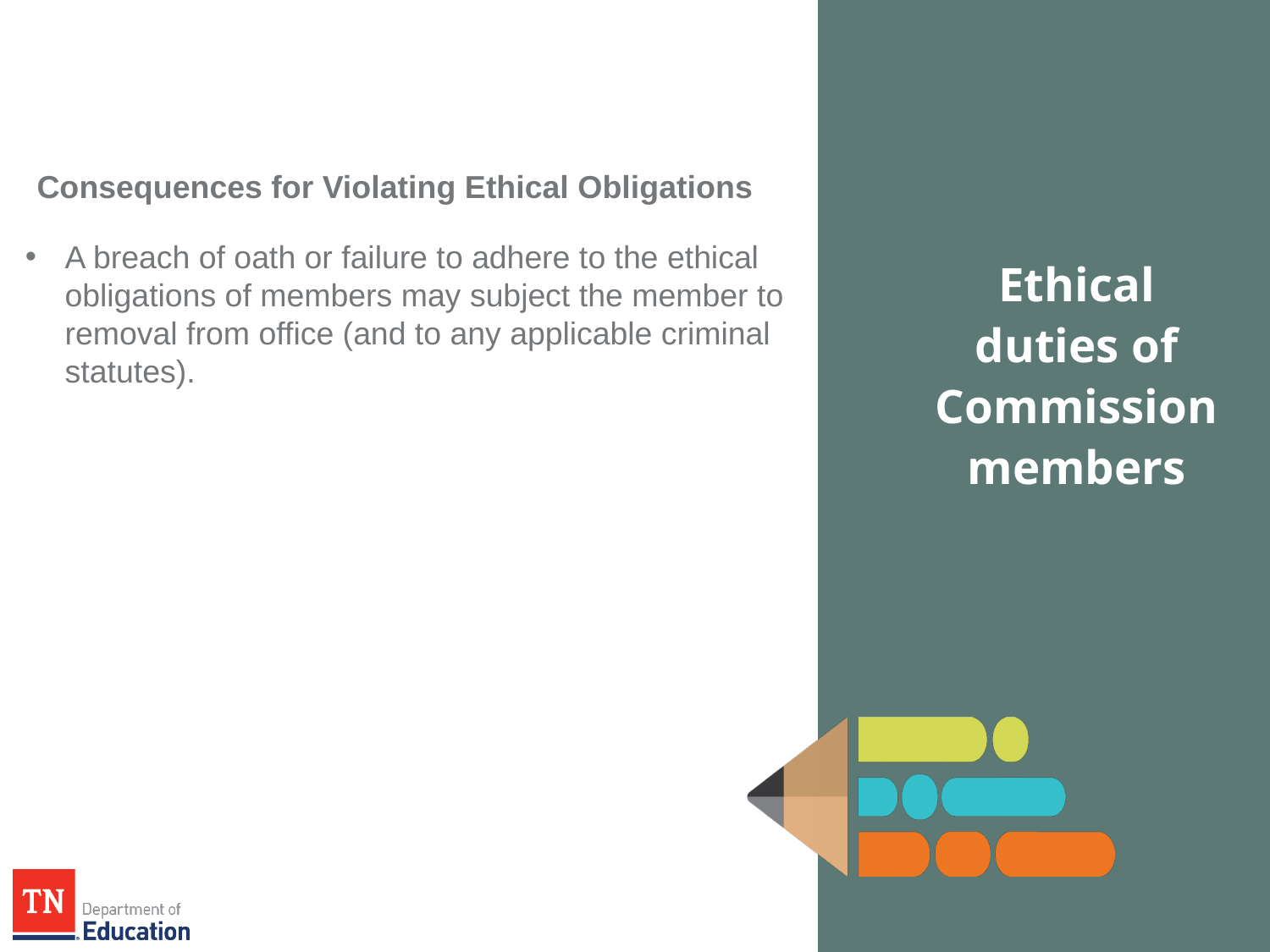

Consequences for Violating Ethical Obligations

A breach of oath or failure to adhere to the ethical obligations of members may subject the member to removal from office (and to any applicable criminal statutes).

Ethical duties of Commission members